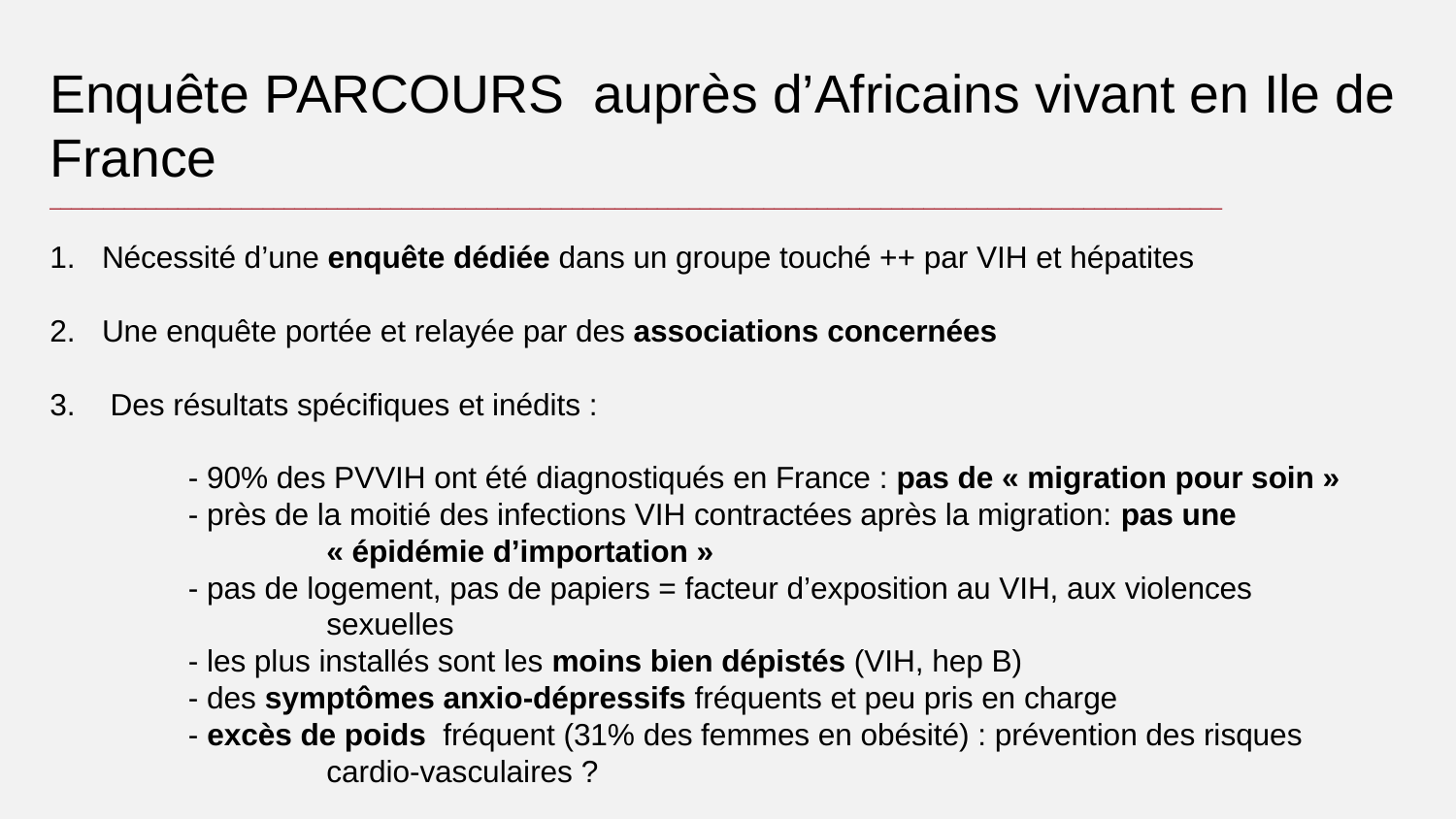

Enquête PARCOURS  auprès d’Africains vivant en Ile de France
______________________________________________________________________________________________________________

Nécessité d’une enquête dédiée dans un groupe touché ++ par VIH et hépatites

Une enquête portée et relayée par des associations concernées

 Des résultats spécifiques et inédits :

	- 90% des PVVIH ont été diagnostiqués en France : pas de « migration pour soin »
	- près de la moitié des infections VIH contractées après la migration: pas une 			« épidémie d’importation »
	- pas de logement, pas de papiers = facteur d’exposition au VIH, aux violences 			sexuelles
	- les plus installés sont les moins bien dépistés (VIH, hep B)
	- des symptômes anxio-dépressifs fréquents et peu pris en charge
	- excès de poids  fréquent (31% des femmes en obésité) : prévention des risques 		cardio-vasculaires ?